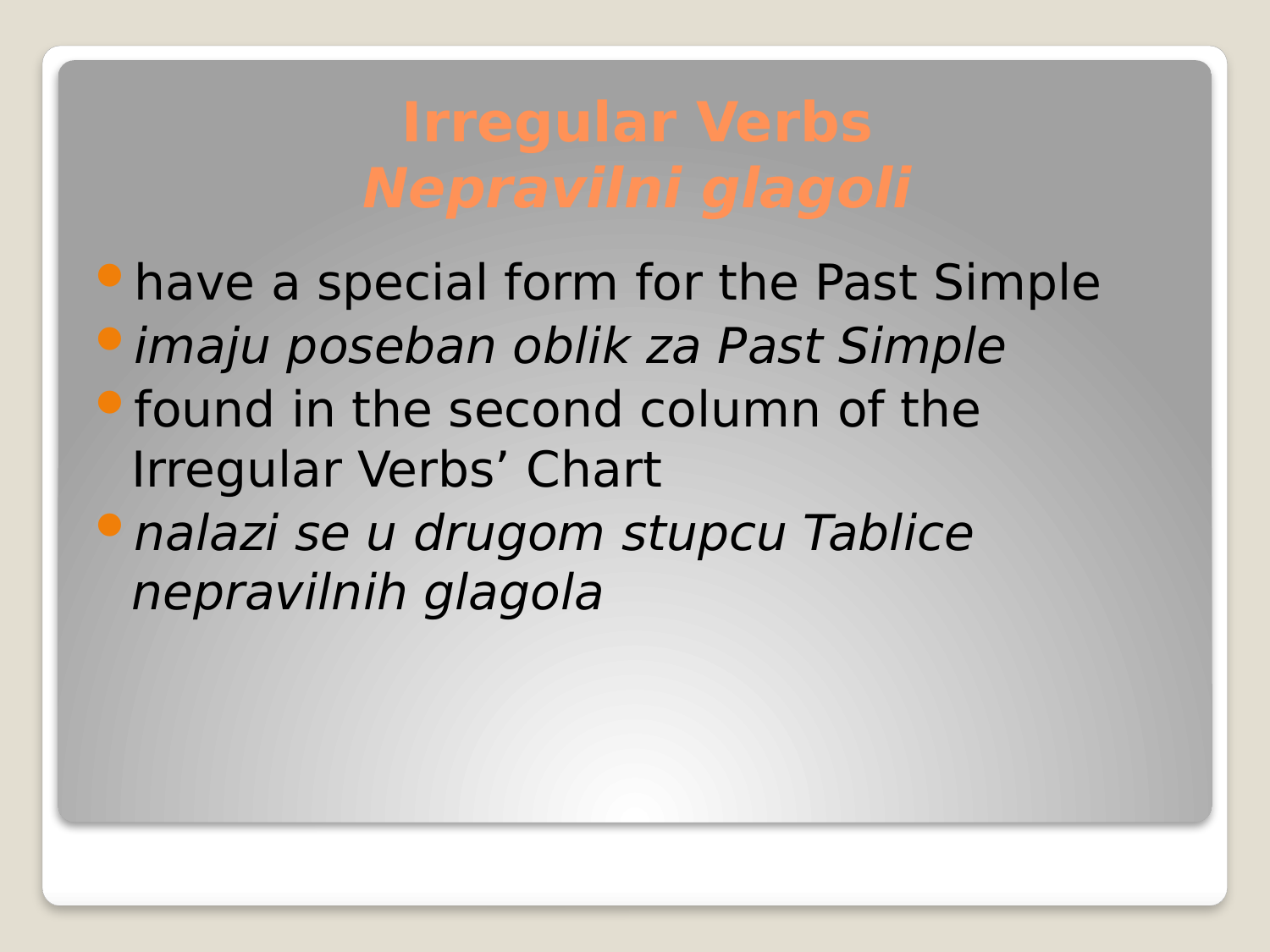

# Irregular Verbs Nepravilni glagoli
have a special form for the Past Simple
imaju poseban oblik za Past Simple
found in the second column of the Irregular Verbs’ Chart
nalazi se u drugom stupcu Tablice nepravilnih glagola